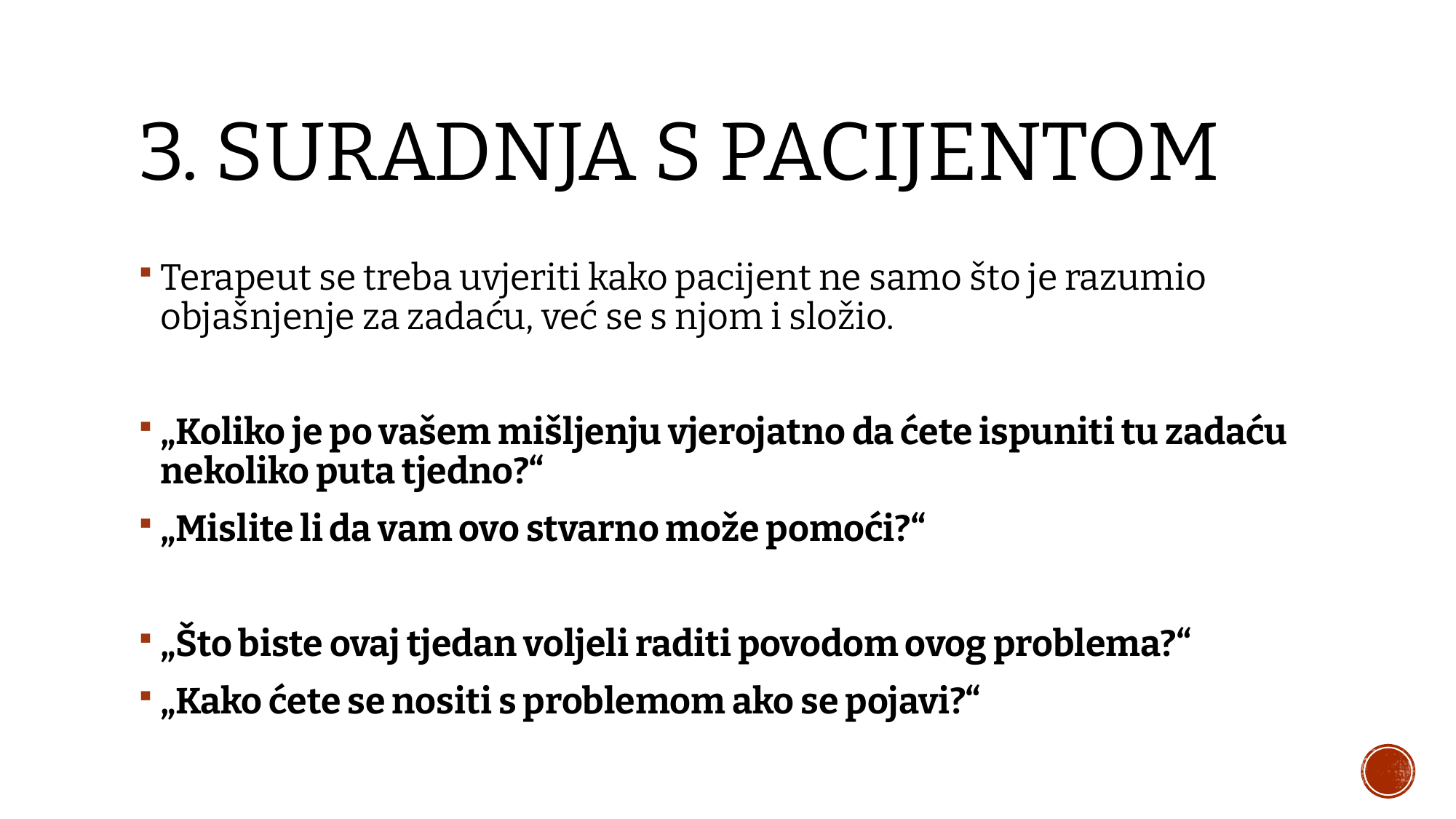

# 3. Suradnja s pacijentom
Terapeut se treba uvjeriti kako pacijent ne samo što je razumio objašnjenje za zadaću, već se s njom i složio.

„Koliko je po vašem mišljenju vjerojatno da ćete ispuniti tu zadaću nekoliko puta tjedno?“
„Mislite li da vam ovo stvarno može pomoći?“

„Što biste ovaj tjedan voljeli raditi povodom ovog problema?“
„Kako ćete se nositi s problemom ako se pojavi?“